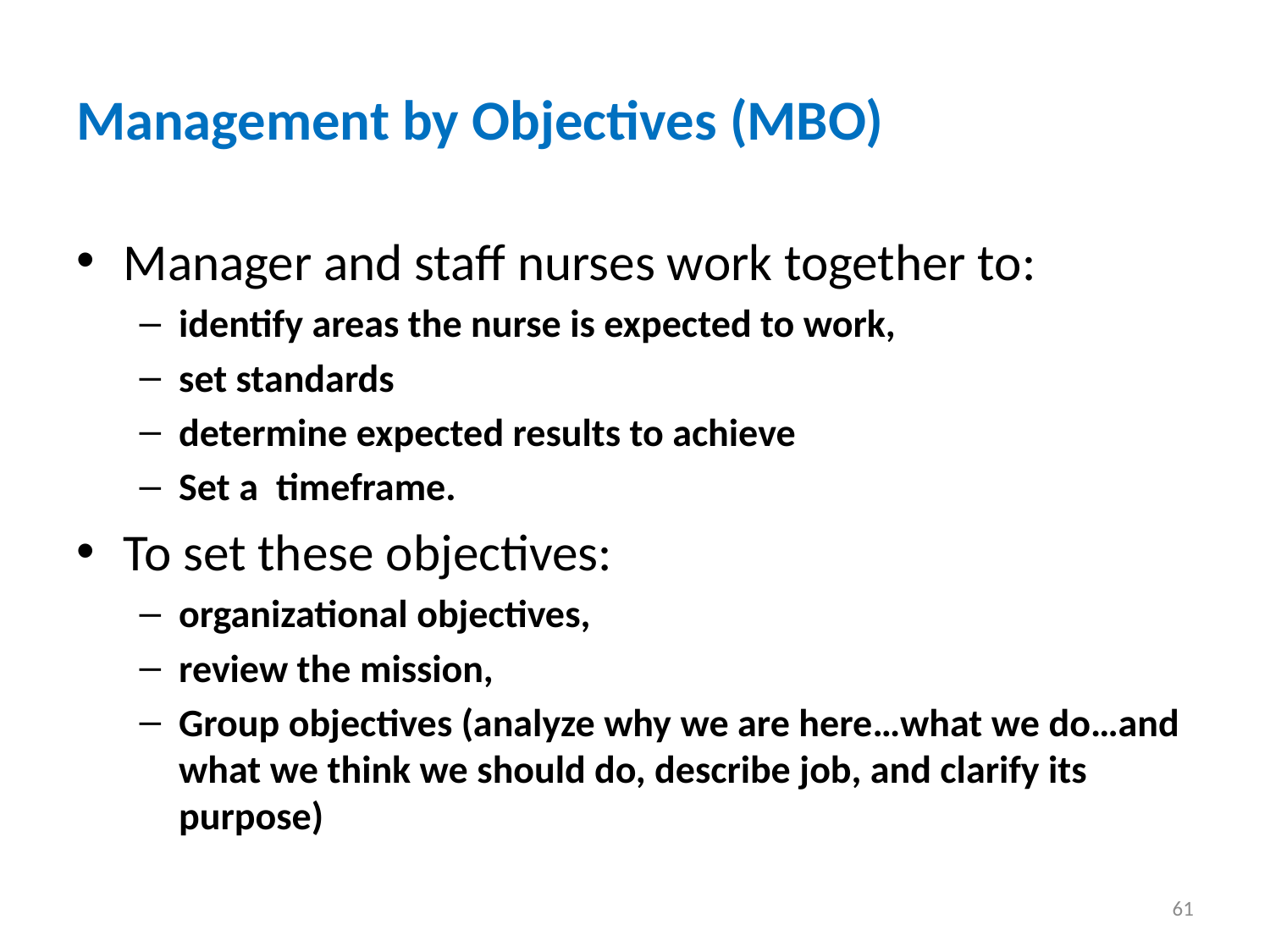

# Management by Objectives (MBO)
Manager and staff nurses work together to:
identify areas the nurse is expected to work,
set standards
determine expected results to achieve
Set a  timeframe.
To set these objectives:
organizational objectives,
review the mission,
Group objectives (analyze why we are here…what we do…and what we think we should do, describe job, and clarify its purpose)

61